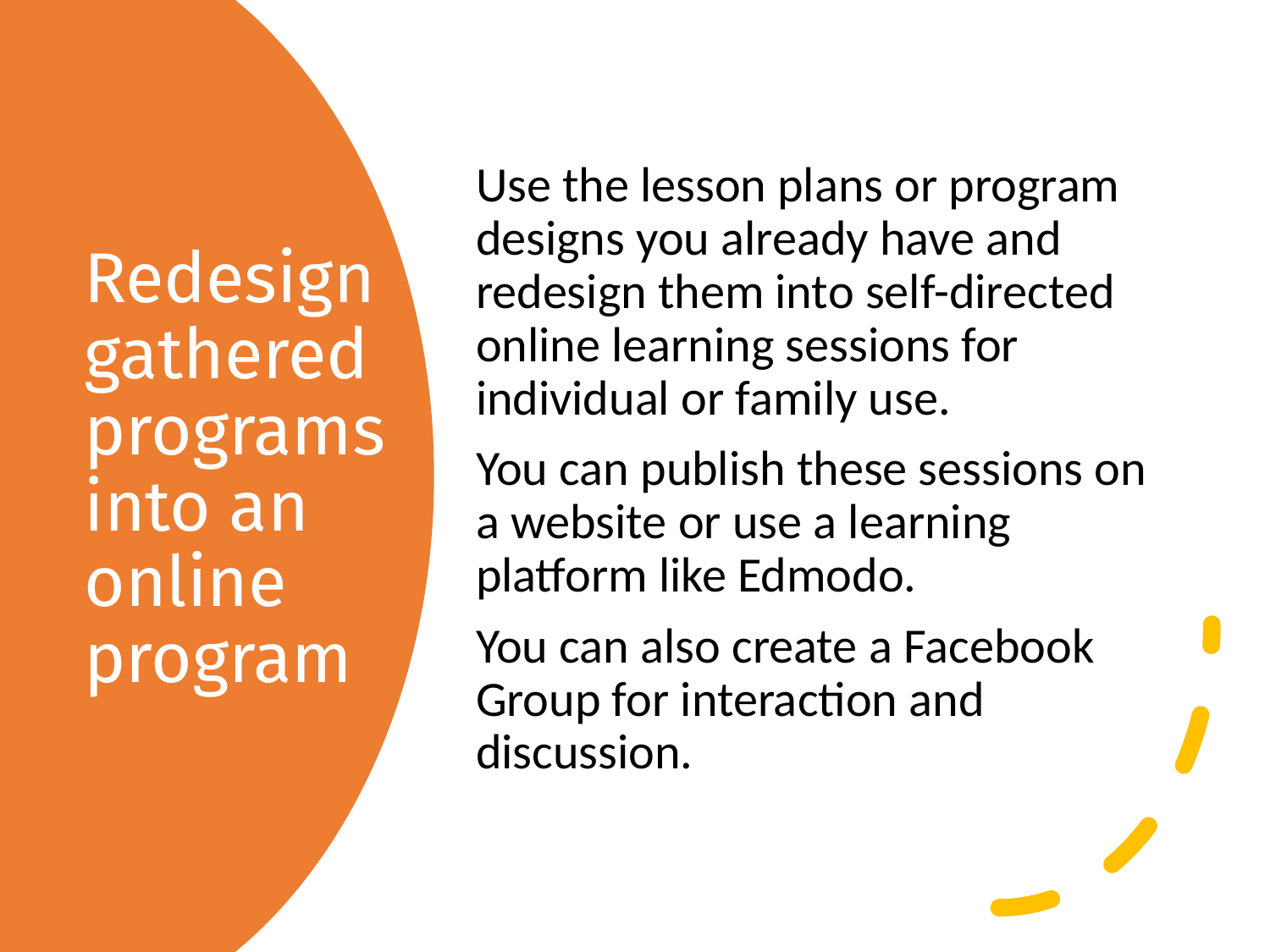

Use the lesson plans or program designs you already have and redesign them into self-directed online learning sessions for individual or family use.
You can publish these sessions on a website or use a learning platform like Edmodo.
You can also create a Facebook Group for interaction and discussion.
# Redesign gathered programs into an online program